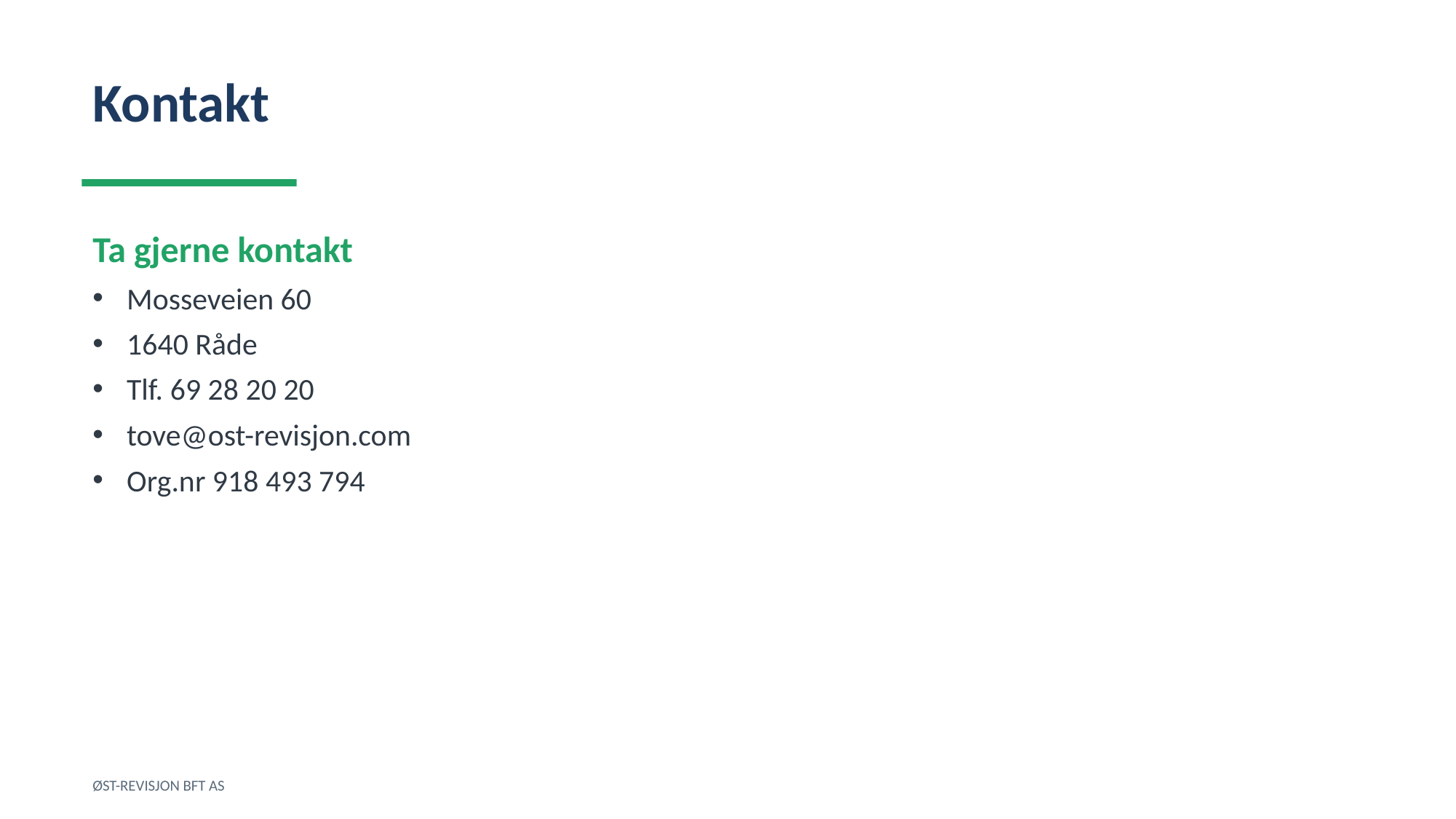

Kontakt

Ta gjerne kontakt
Mosseveien 60
1640 Råde
Tlf. 69 28 20 20
tove@ost-revisjon.com
Org.nr 918 493 794
ØST-REVISJON BFT AS